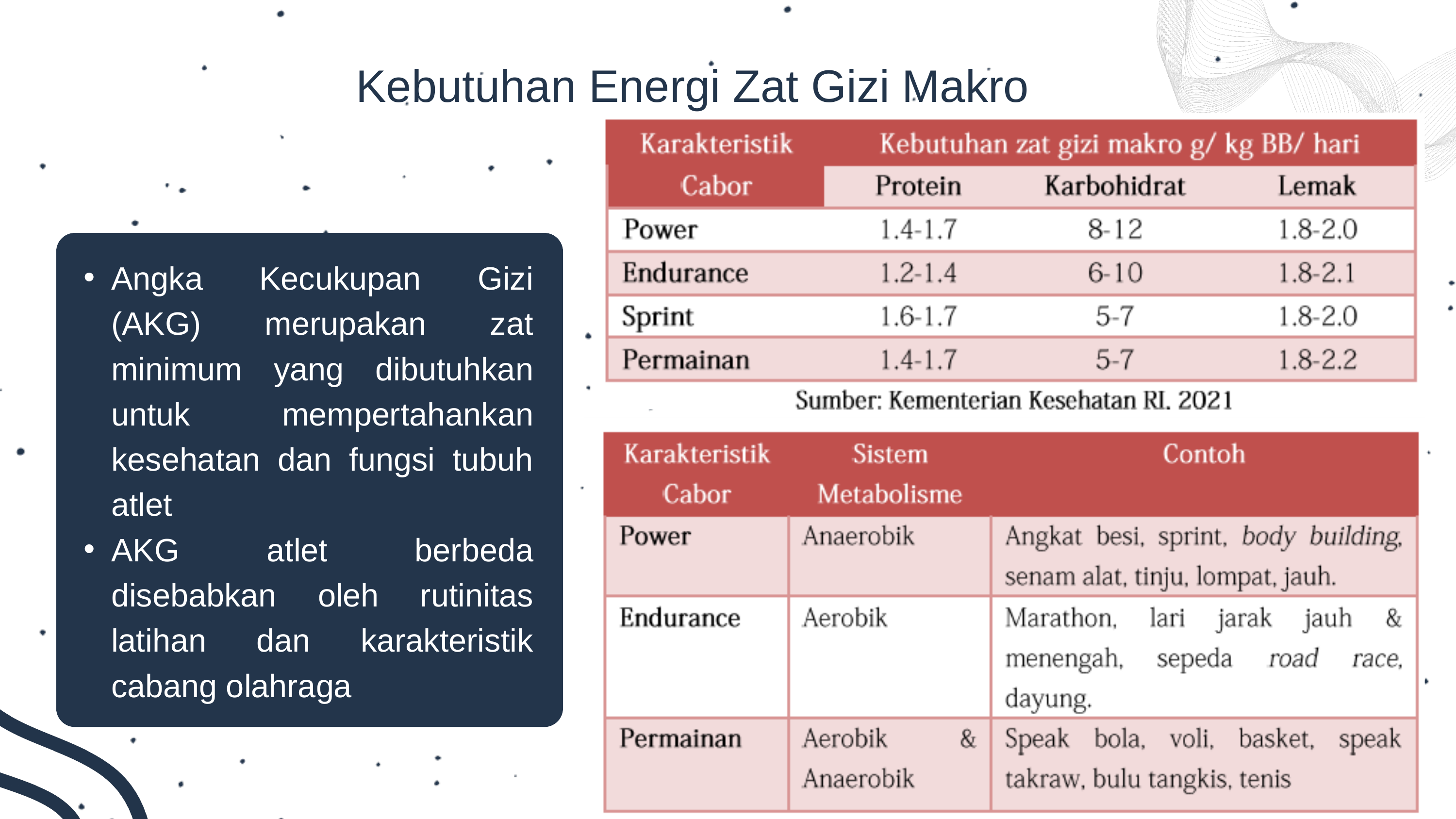

Kebutuhan Energi Zat Gizi Makro

Angka Kecukupan Gizi (AKG) merupakan zat minimum yang dibutuhkan untuk mempertahankan kesehatan dan fungsi tubuh atlet
AKG atlet berbeda disebabkan oleh rutinitas latihan dan karakteristik cabang olahraga